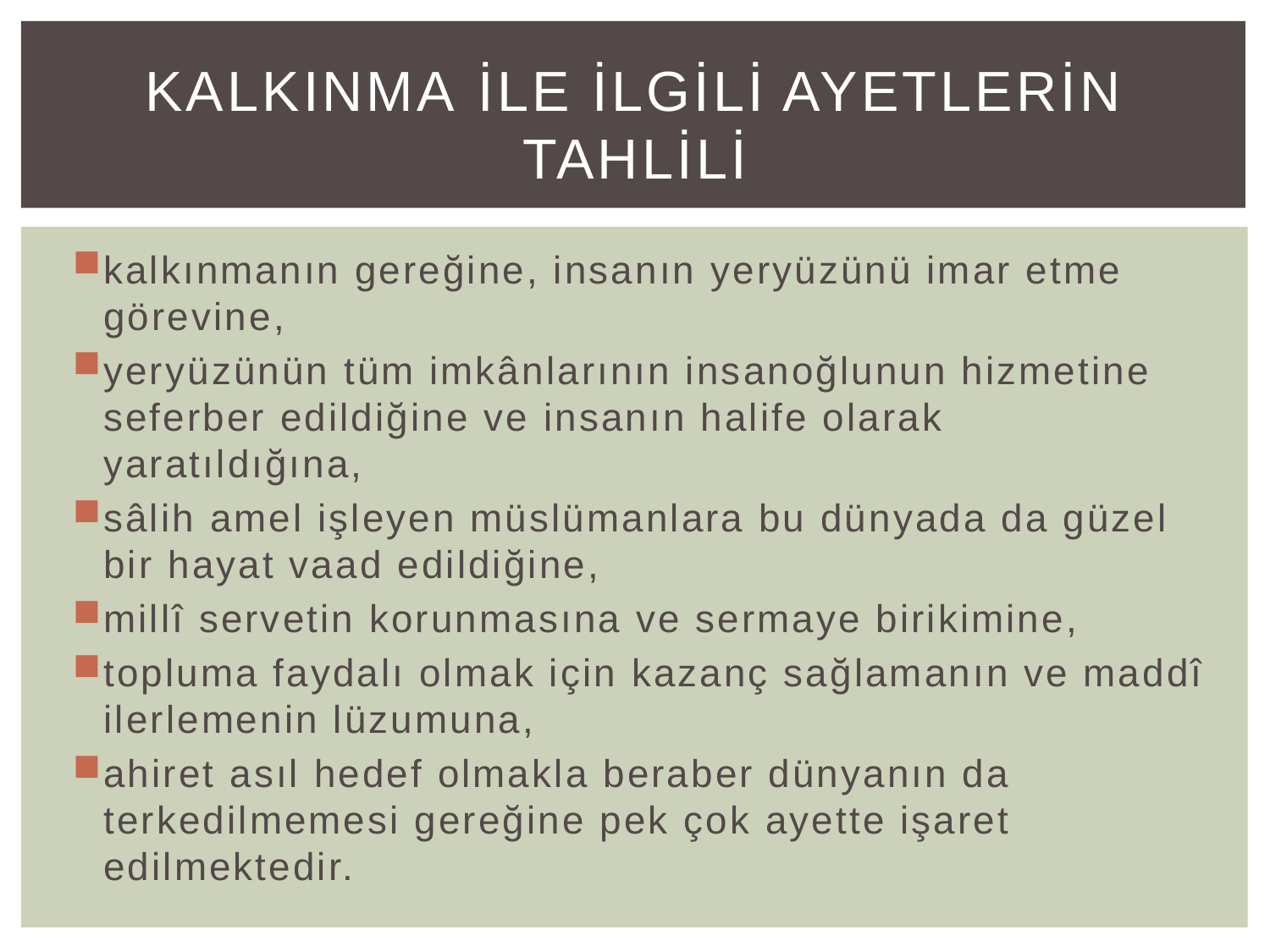

# KALKINMA İLE İLGİLİ AYETLERİN TAHLİLİ
kalkınmanın gereğine, insanın yeryüzünü imar etme görevine,
yeryüzünün tüm imkânlarının insanoğlunun hizmetine seferber edildiğine ve insanın halife olarak yaratıldığına,
sâlih amel işleyen müslümanlara bu dünyada da güzel bir hayat vaad edildiğine,
millî servetin korunmasına ve sermaye birikimine,
topluma faydalı olmak için kazanç sağlamanın ve maddî ilerlemenin lüzumuna,
ahiret asıl hedef olmakla beraber dünyanın da terkedilmemesi gereğine pek çok ayette işaret edilmektedir.